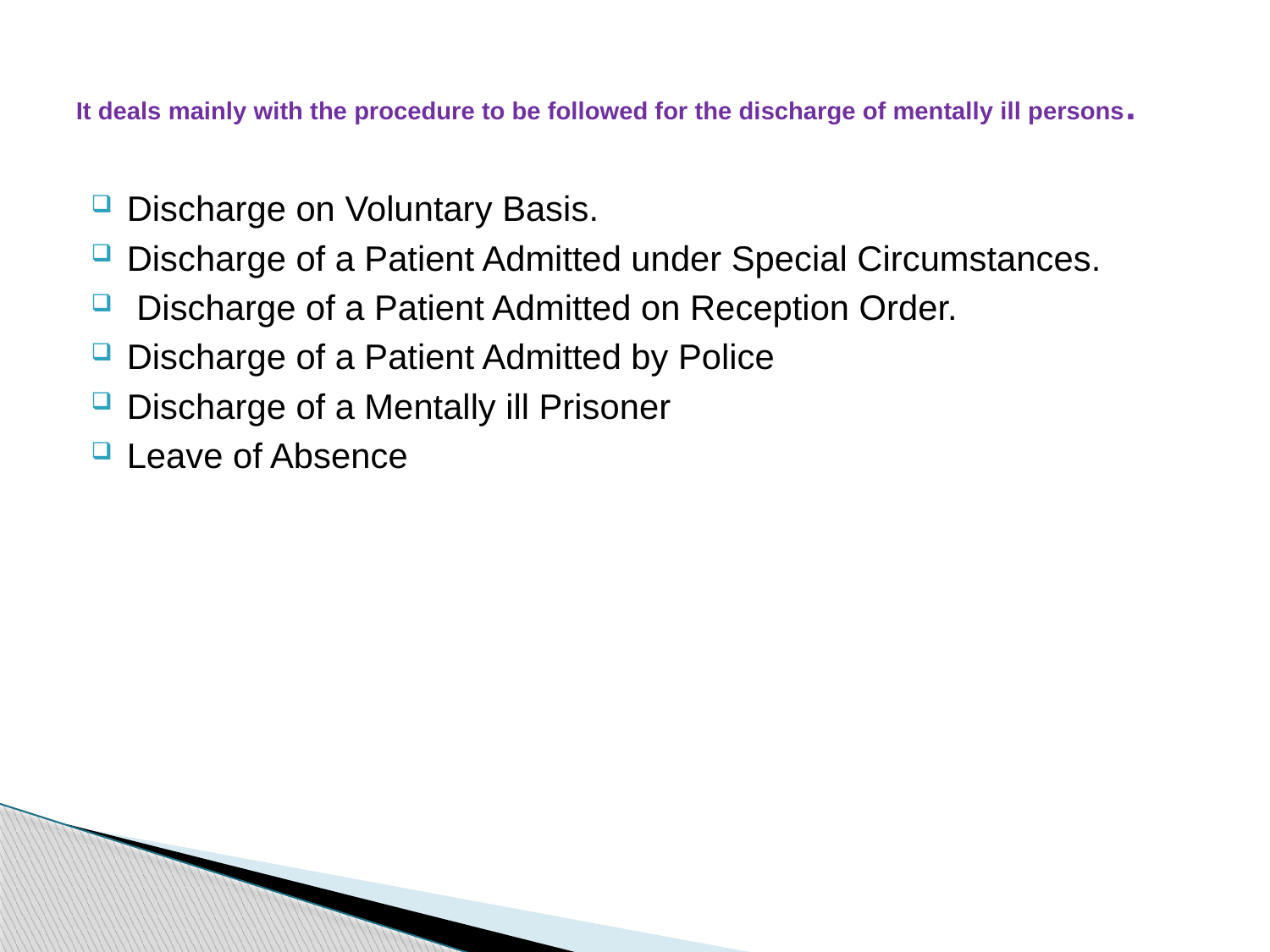

# It deals mainly with the procedure to be followed for the discharge of mentally ill persons.
Discharge on Voluntary Basis.
Discharge of a Patient Admitted under Special Circumstances.
 Discharge of a Patient Admitted on Reception Order.
Discharge of a Patient Admitted by Police
Discharge of a Mentally ill Prisoner
Leave of Absence